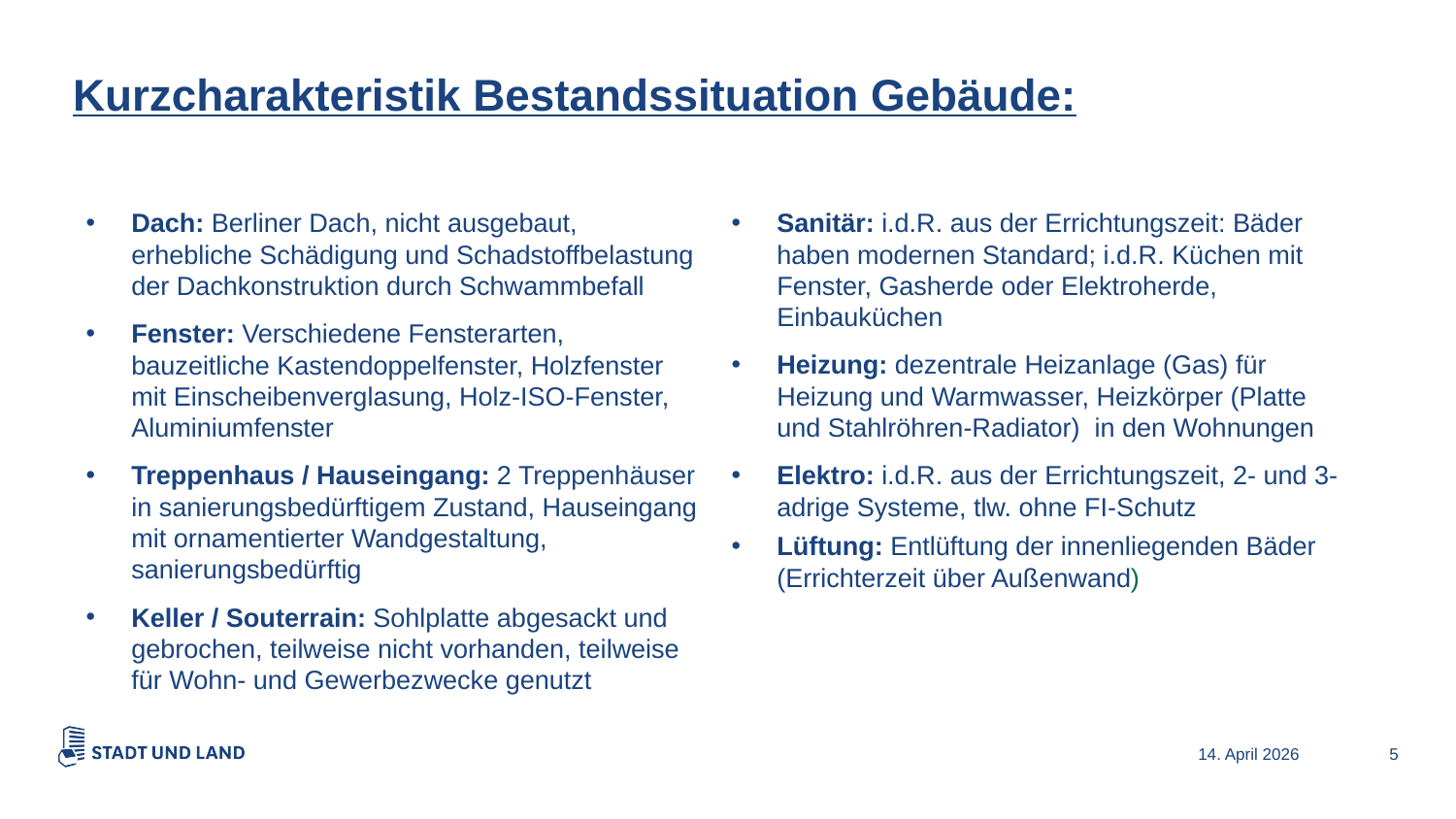

Kurzcharakteristik Bestandssituation Gebäude:

Sanitär: i.d.R. aus der Errichtungszeit: Bäder haben modernen Standard; i.d.R. Küchen mit Fenster, Gasherde oder Elektroherde, Einbauküchen
Heizung: dezentrale Heizanlage (Gas) für Heizung und Warmwasser, Heizkörper (Platte und Stahlröhren-Radiator)  in den Wohnungen
Elektro: i.d.R. aus der Errichtungszeit, 2- und 3-adrige Systeme, tlw. ohne FI-Schutz
Lüftung: Entlüftung der innenliegenden Bäder (Errichterzeit über Außenwand)
Dach: Berliner Dach, nicht ausgebaut, erhebliche Schädigung und Schadstoffbelastung der Dachkonstruktion durch Schwammbefall
Fenster: Verschiedene Fensterarten, bauzeitliche Kastendoppelfenster, Holzfenster mit Einscheibenverglasung, Holz-ISO-Fenster, Aluminiumfenster
Treppenhaus / Hauseingang: 2 Treppenhäuser in sanierungsbedürftigem Zustand, Hauseingang mit ornamentierter Wandgestaltung, sanierungsbedürftig
Keller / Souterrain: Sohlplatte abgesackt und gebrochen, teilweise nicht vorhanden, teilweise für Wohn- und Gewerbezwecke genutzt

14. April 2026
5